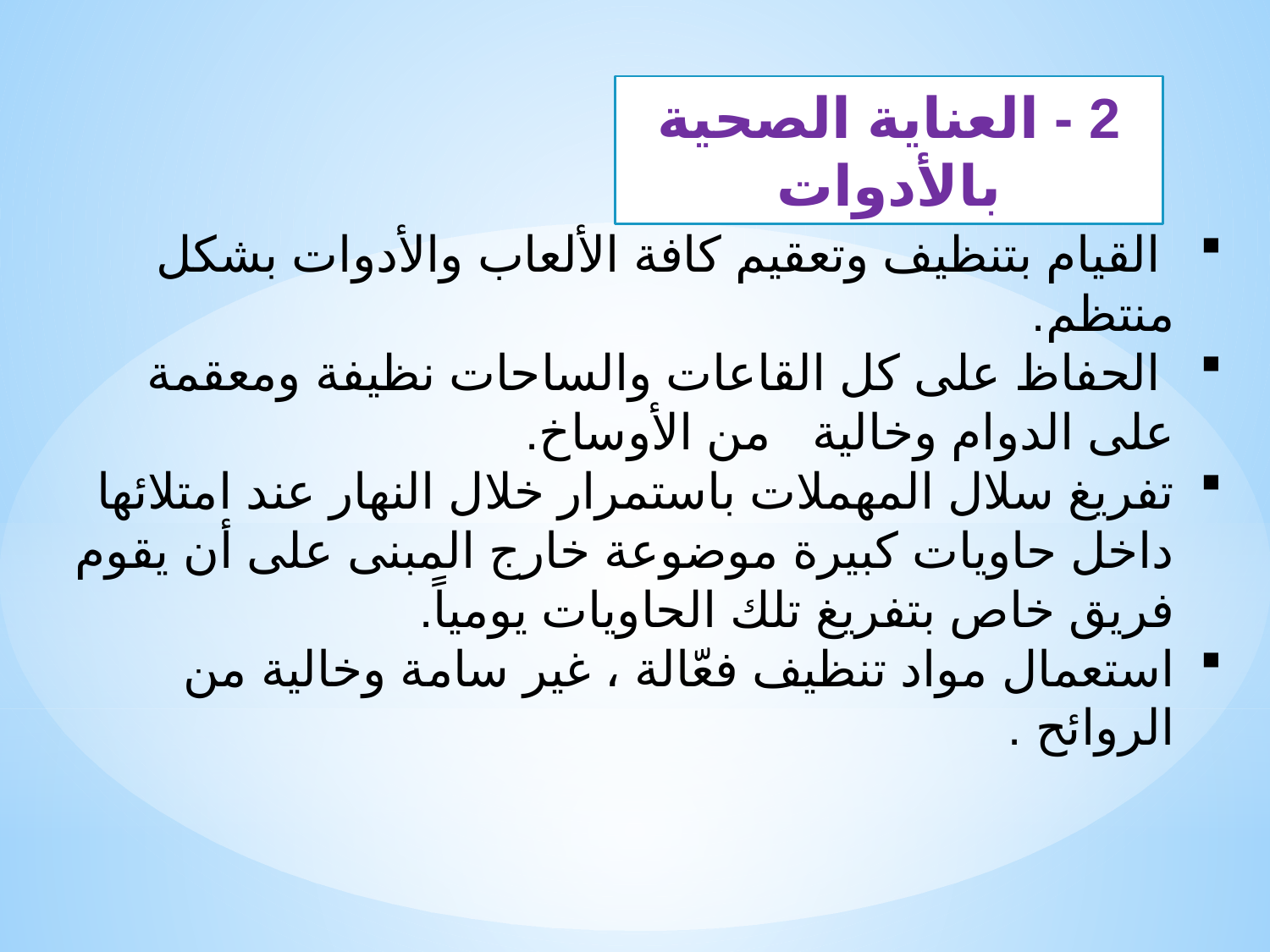

2 - العناية الصحية بالأدوات
 القيام بتنظيف وتعقيم كافة الألعاب والأدوات بشكل منتظم.
 الحفاظ على كل القاعات والساحات نظيفة ومعقمة على الدوام وخالية   من الأوساخ.
تفريغ سلال المهملات باستمرار خلال النهار عند امتلائها داخل حاويات كبيرة موضوعة خارج المبنى على أن يقوم فريق خاص بتفريغ تلك الحاويات يومياً.
استعمال مواد تنظيف فعّالة ، غير سامة وخالية من الروائح .